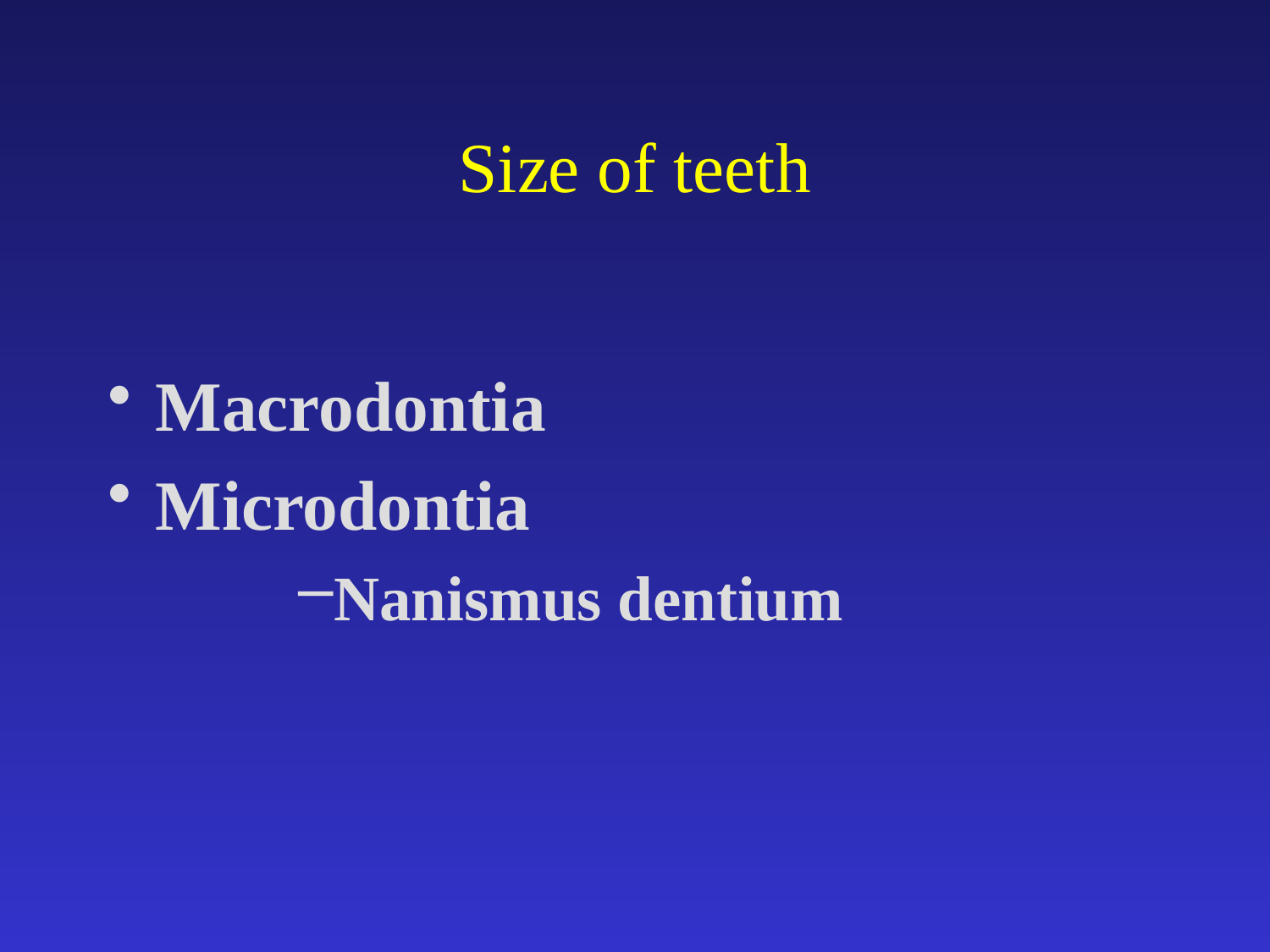

# Size of teeth
Macrodontia
Microdontia
Nanismus dentium